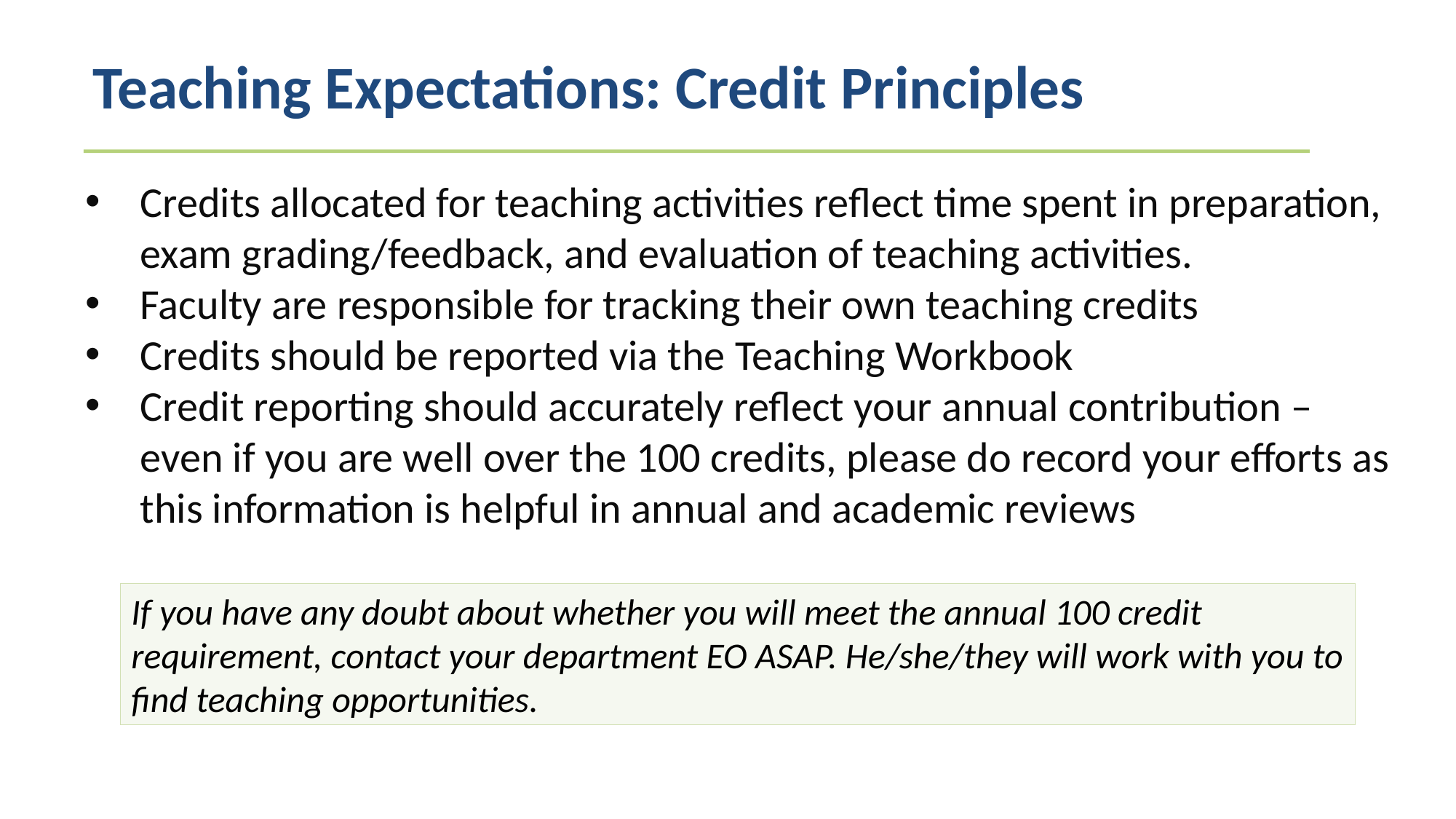

Teaching Expectations: Credit Principles

Credits allocated for teaching activities reflect time spent in preparation, exam grading/feedback, and evaluation of teaching activities.
Faculty are responsible for tracking their own teaching credits
Credits should be reported via the Teaching Workbook
Credit reporting should accurately reflect your annual contribution –even if you are well over the 100 credits, please do record your efforts as this information is helpful in annual and academic reviews
If you have any doubt about whether you will meet the annual 100 credit requirement, contact your department EO ASAP. He/she/they will work with you to find teaching opportunities.